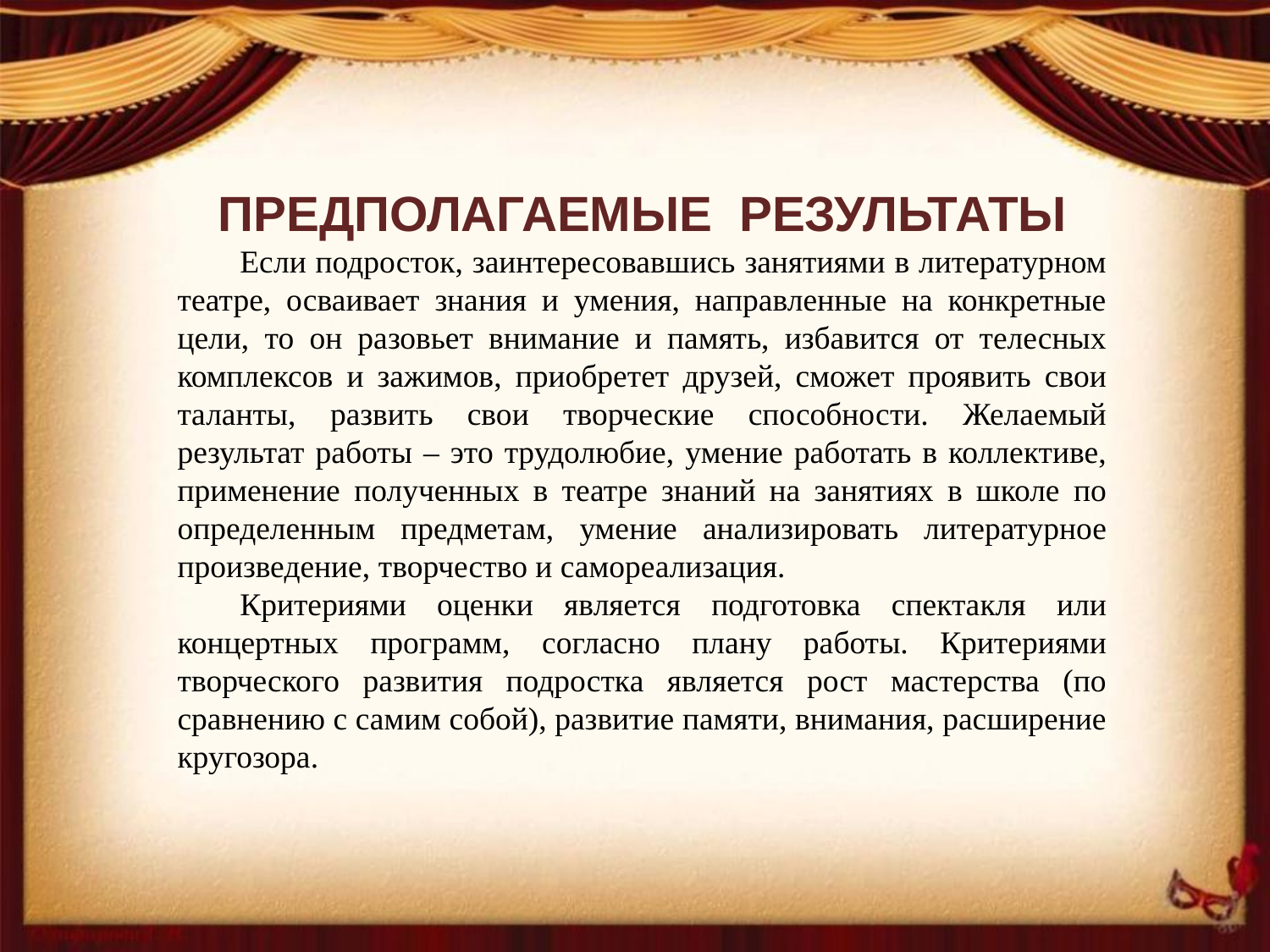

ПРЕДПОЛАГАЕМЫЕ  РЕЗУЛЬТАТЫ
Если подросток, заинтересовавшись занятиями в литературном театре, осваивает знания и умения, направленные на конкретные цели, то он разовьет внимание и память, избавится от телесных комплексов и зажимов, приобретет друзей, сможет проявить свои таланты, развить свои творческие способности. Желаемый результат работы – это трудолюбие, умение работать в коллективе, применение полученных в театре знаний на занятиях в школе по определенным предметам, умение анализировать литературное произведение, творчество и самореализация.
Критериями оценки является подготовка спектакля или концертных программ, согласно плану работы. Критериями творческого развития подростка является рост мастерства (по сравнению с самим собой), развитие памяти, внимания, расширение кругозора.